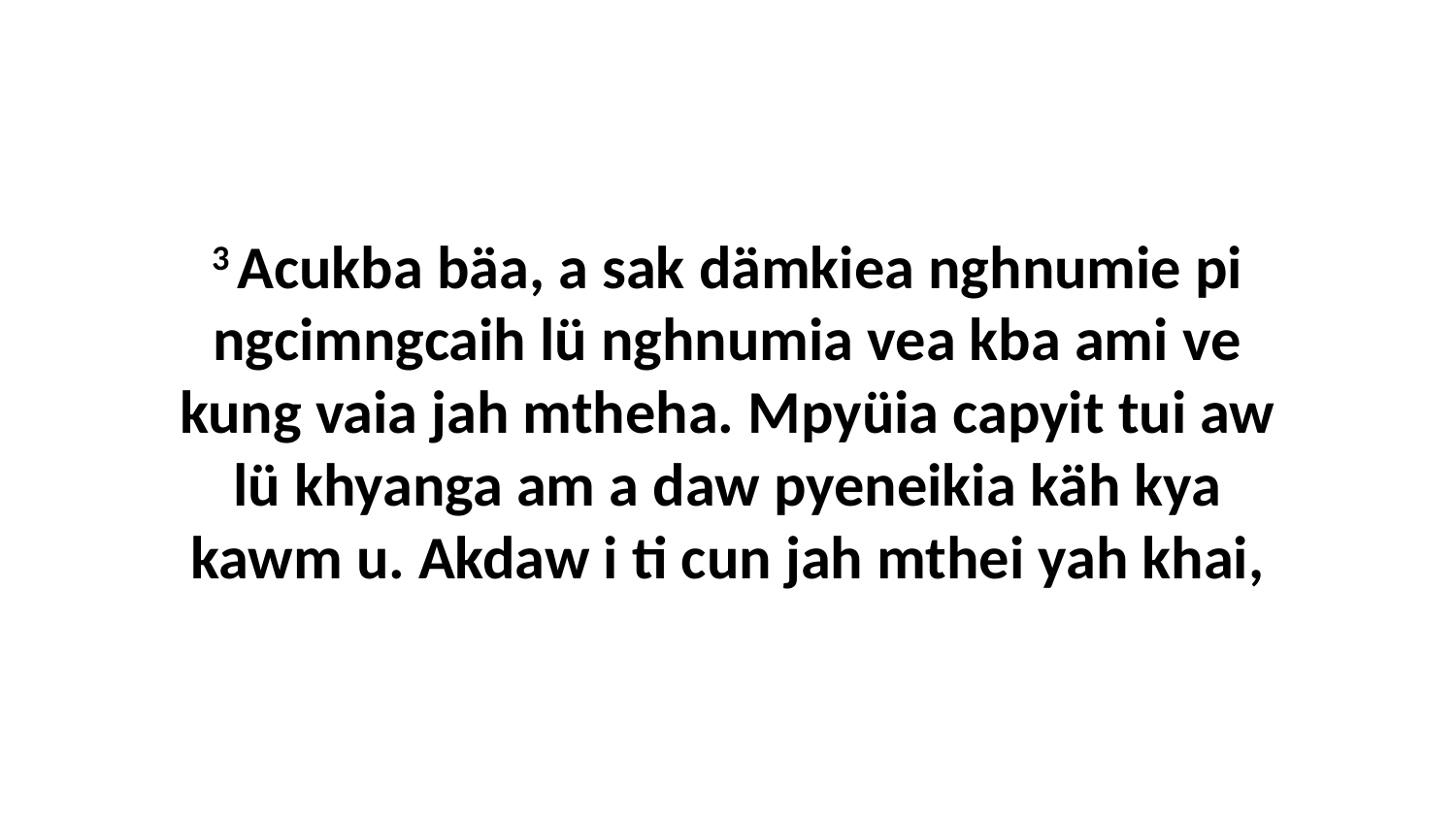

3 Acukba bäa, a sak dämkiea nghnumie pi ngcimngcaih lü nghnumia vea kba ami ve kung vaia jah mtheha. Mpyüia capyit tui aw lü khyanga am a daw pyeneikia käh kya kawm u. Akdaw i ti cun jah mthei yah khai,